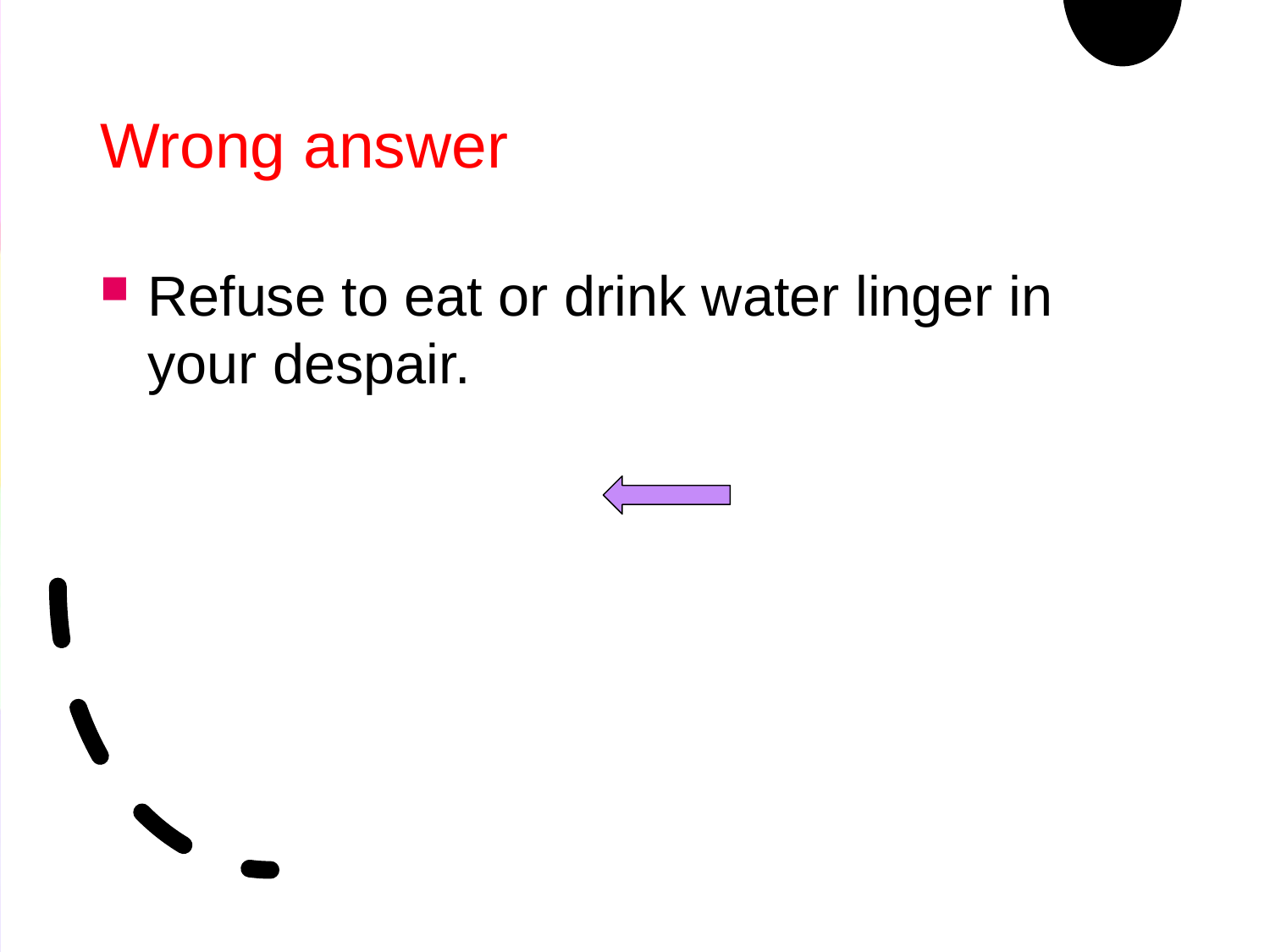

# Wrong answer
Refuse to eat or drink water linger in your despair.